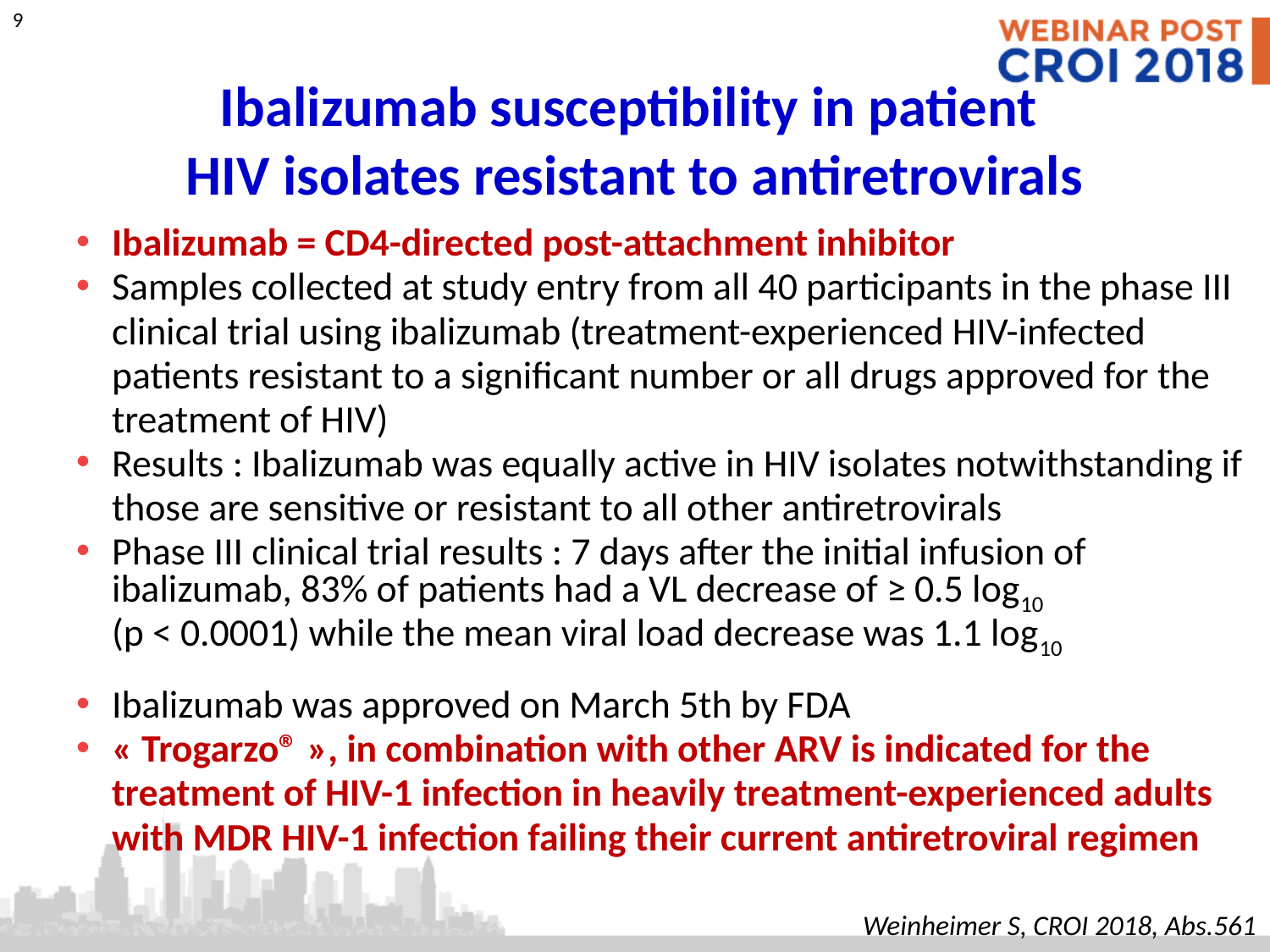

# Ibalizumab susceptibility in patient HIV isolates resistant to antiretrovirals
Ibalizumab = CD4-directed post-attachment inhibitor
Samples collected at study entry from all 40 participants in the phase III clinical trial using ibalizumab (treatment-experienced HIV-infected patients resistant to a significant number or all drugs approved for the treatment of HIV)
Results : Ibalizumab was equally active in HIV isolates notwithstanding if those are sensitive or resistant to all other antiretrovirals
Phase III clinical trial results : 7 days after the initial infusion of ibalizumab, 83% of patients had a VL decrease of ≥ 0.5 log10
(p < 0.0001) while the mean viral load decrease was 1.1 log10
Ibalizumab was approved on March 5th by FDA
« Trogarzo® », in combination with other ARV is indicated for the treatment of HIV-1 infection in heavily treatment-experienced adults with MDR HIV-1 infection failing their current antiretroviral regimen

Weinheimer S, CROI 2018, Abs.561